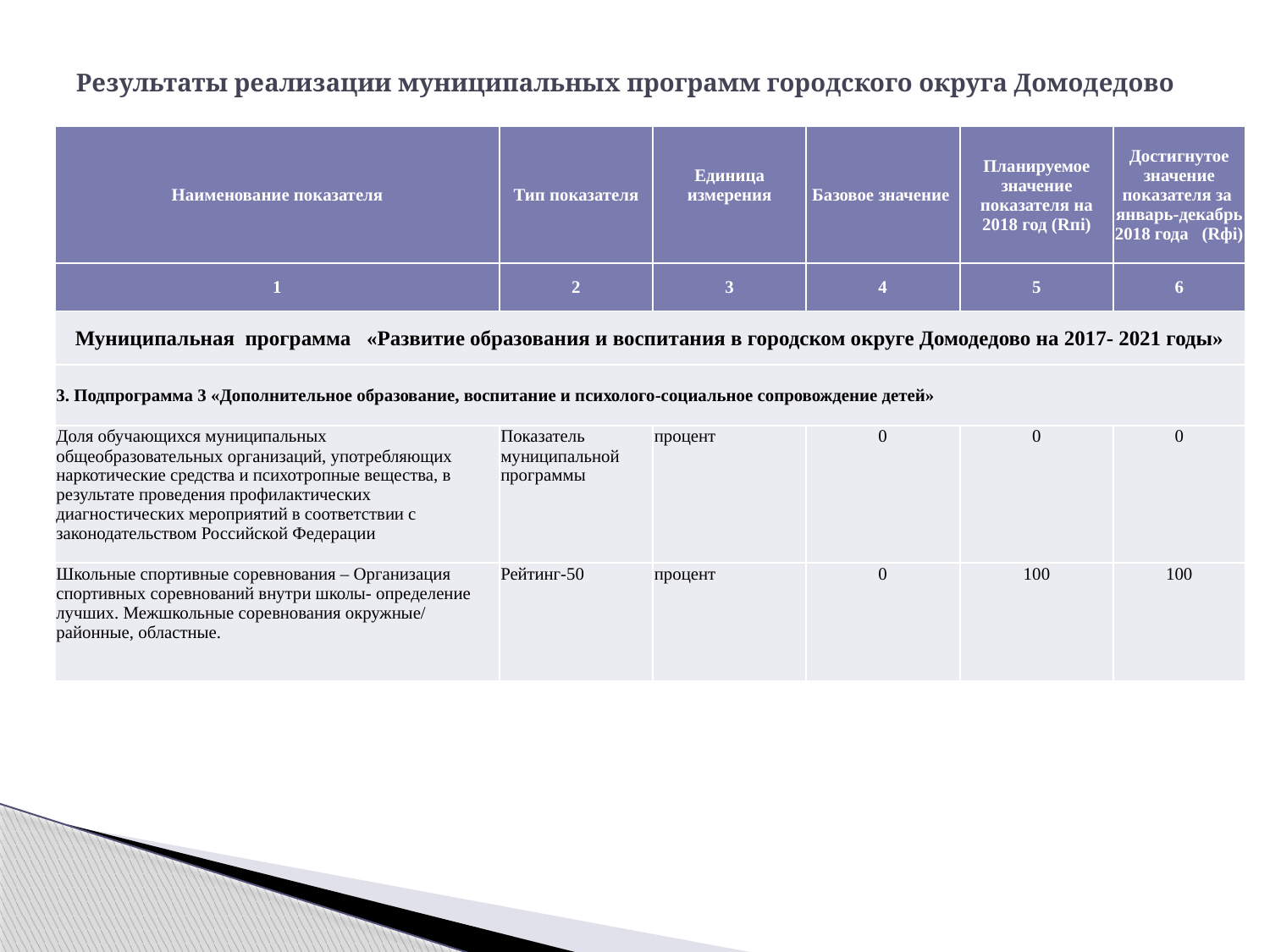

# Результаты реализации муниципальных программ городского округа Домодедово
| Наименование показателя | Тип показателя | Единица измерения | Базовое значение | Планируемое значение показателя на 2018 год (Rпi) | Достигнутое значение показателя за январь-декабрь 2018 года (Rфi) |
| --- | --- | --- | --- | --- | --- |
| 1 | 2 | 3 | 4 | 5 | 6 |
| Муниципальная программа «Развитие образования и воспитания в городском округе Домодедово на 2017- 2021 годы» |  |  |  |  |  |
| 3. Подпрограмма 3 «Дополнительное образование, воспитание и психолого-социальное сопровождение детей» |  |  |  |  |  |
| Доля обучающихся муниципальных общеобразовательных организаций, употребляющих наркотические средства и психотропные вещества, в результате проведения профилактических диагностических мероприятий в соответствии с законодательством Российской Федерации | Показатель муниципальной программы | процент | 0 | 0 | 0 |
| Школьные спортивные соревнования – Организация спортивных соревнований внутри школы- определение лучших. Межшкольные соревнования окружные/ районные, областные. | Рейтинг-50 | процент | 0 | 100 | 100 |